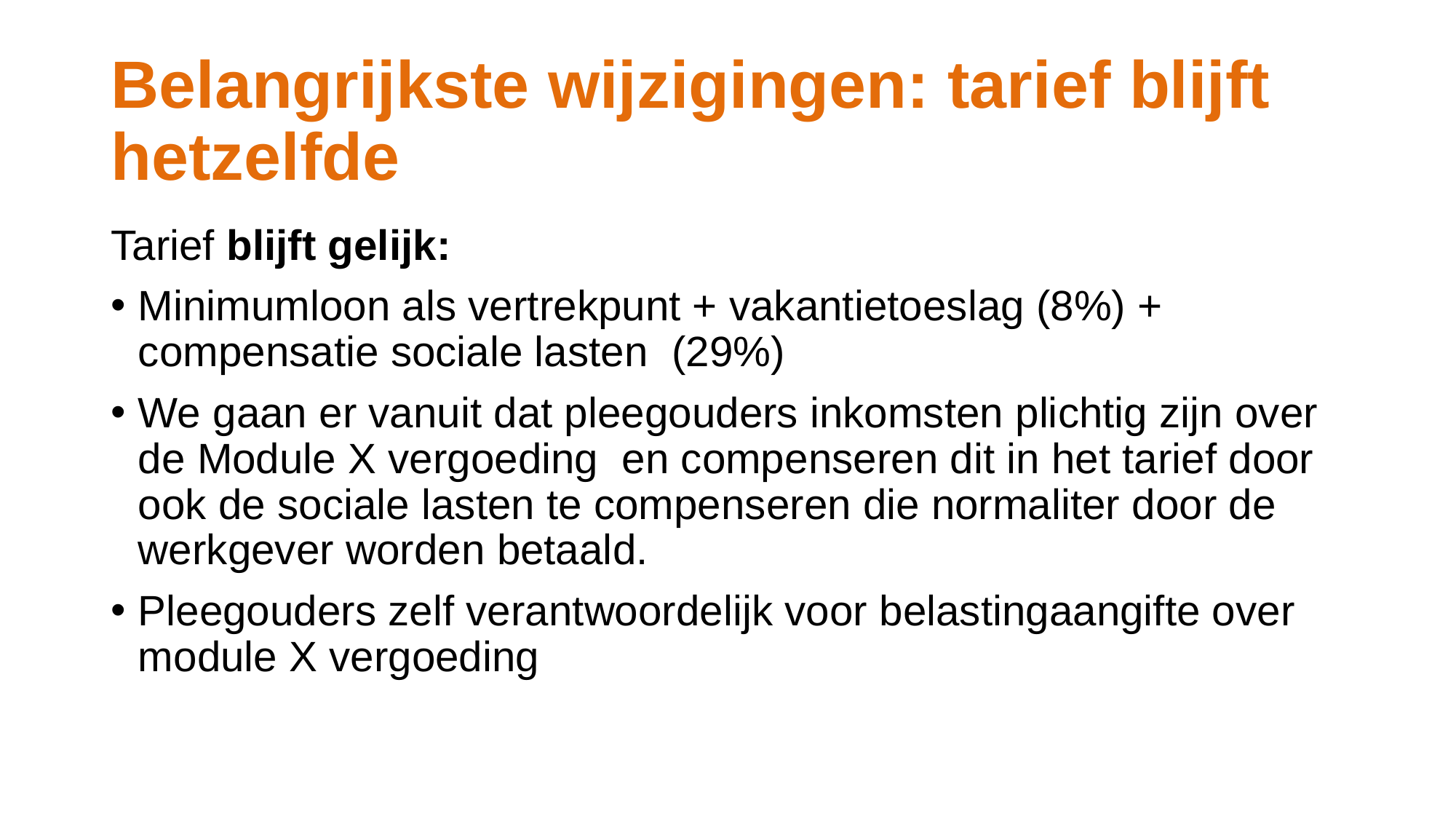

# Belangrijkste wijzigingen: tarief blijft hetzelfde
Tarief blijft gelijk:
Minimumloon als vertrekpunt + vakantietoeslag (8%) + compensatie sociale lasten  (29%)
We gaan er vanuit dat pleegouders inkomsten plichtig zijn over de Module X vergoeding  en compenseren dit in het tarief door ook de sociale lasten te compenseren die normaliter door de werkgever worden betaald.
Pleegouders zelf verantwoordelijk voor belastingaangifte over module X vergoeding